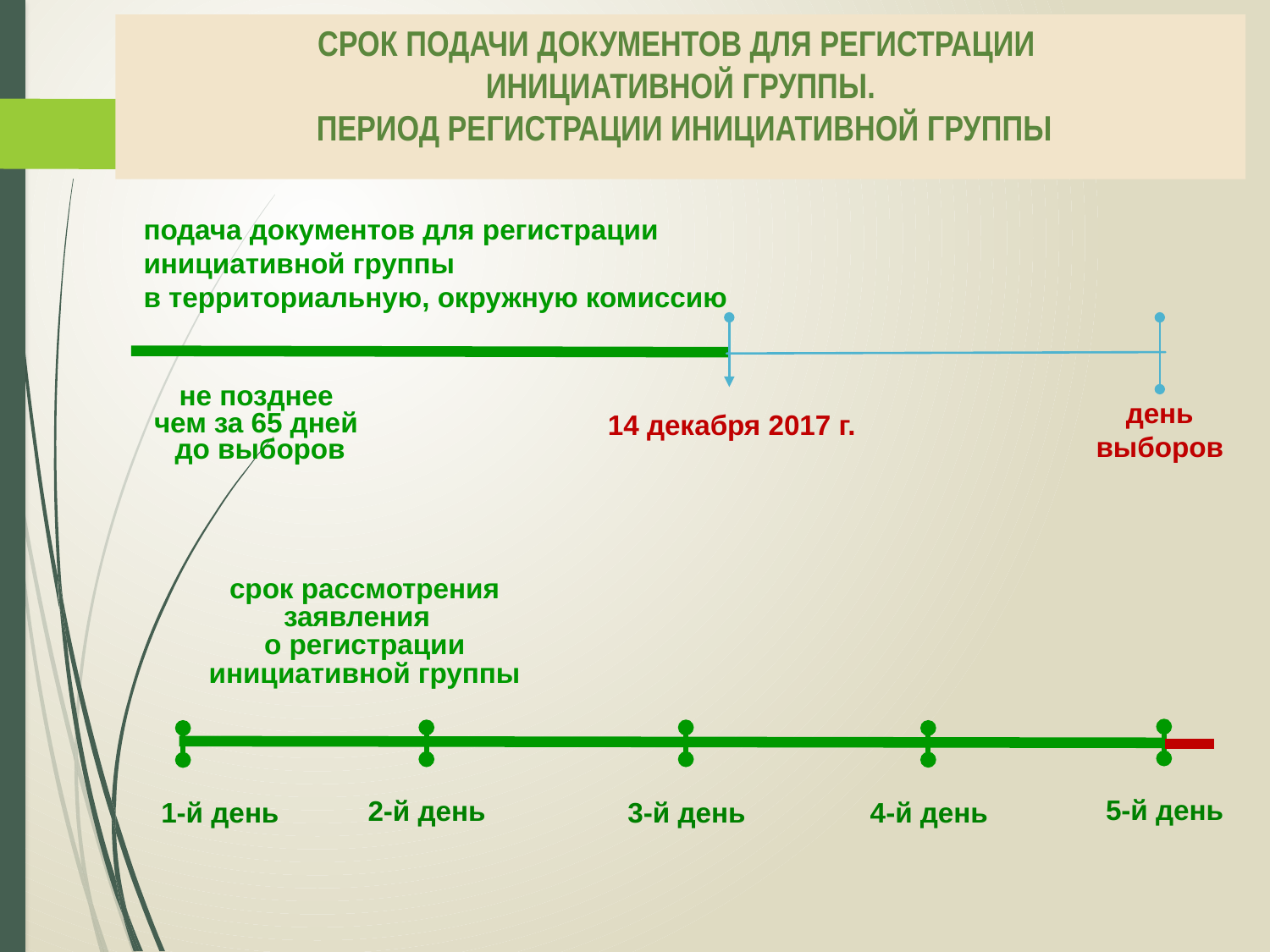

СРОК ПОДАЧИ ДОКУМЕНТОВ ДЛЯ РЕГИСТРАЦИИ
ИНИЦИАТИВНОЙ ГРУППЫ.
 ПЕРИОД РЕГИСТРАЦИИ ИНИЦИАТИВНОЙ ГРУППЫ
подача документов для регистрации инициативной группы
в территориальную, окружную комиссию

14 декабря 2017 г.
день
выборов
не позднее
чем за 65 дней
до выборов
срок рассмотрения заявления
о регистрации инициативной группы
5-й день
2-й день
1-й день
4-й день
3-й день